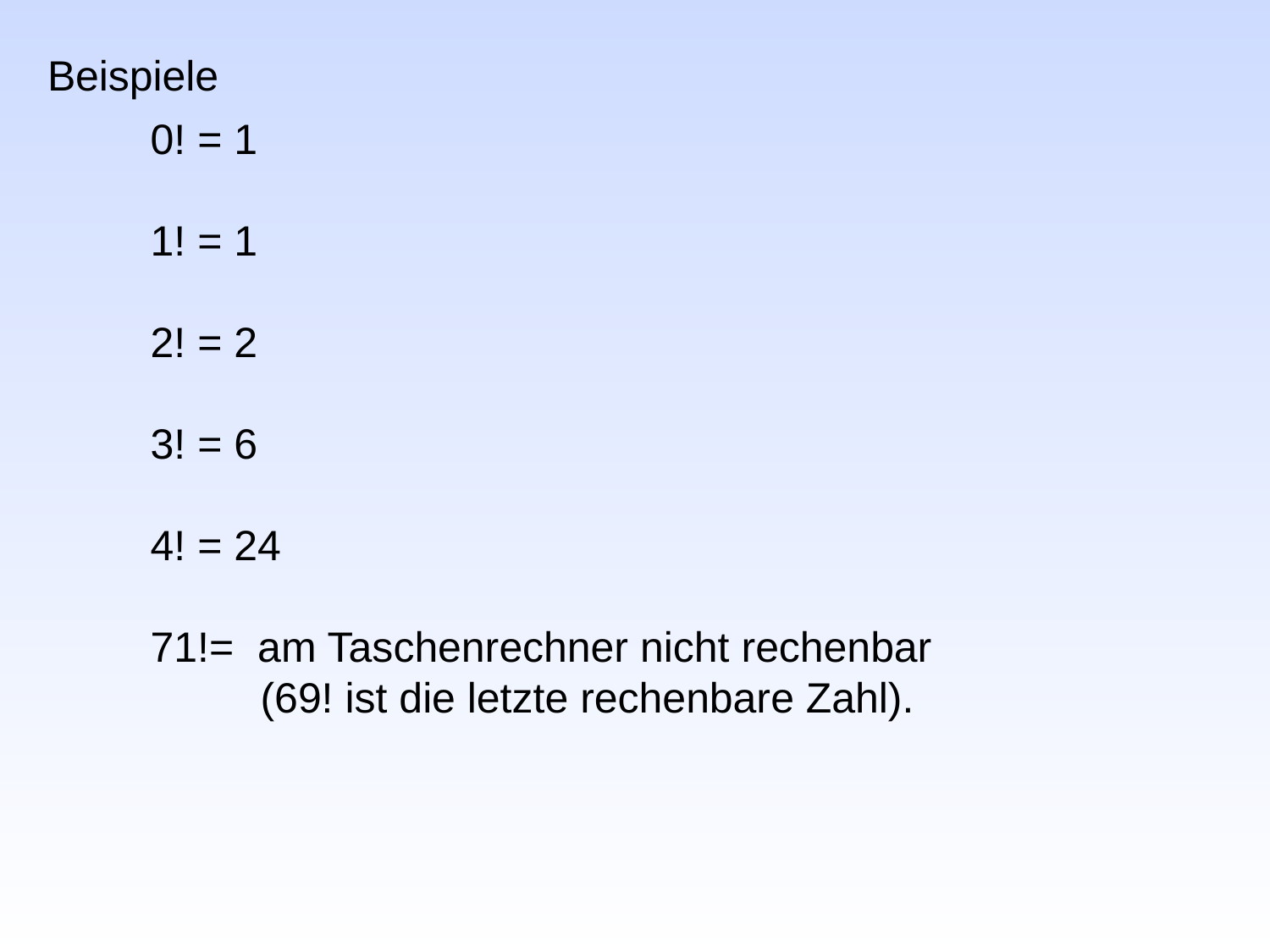

Beispiele
0! = 1

1! = 1

2! = 2

3! = 6

4! = 24

71!=  am Taschenrechner nicht rechenbar
	    (69! ist die letzte rechenbare Zahl).